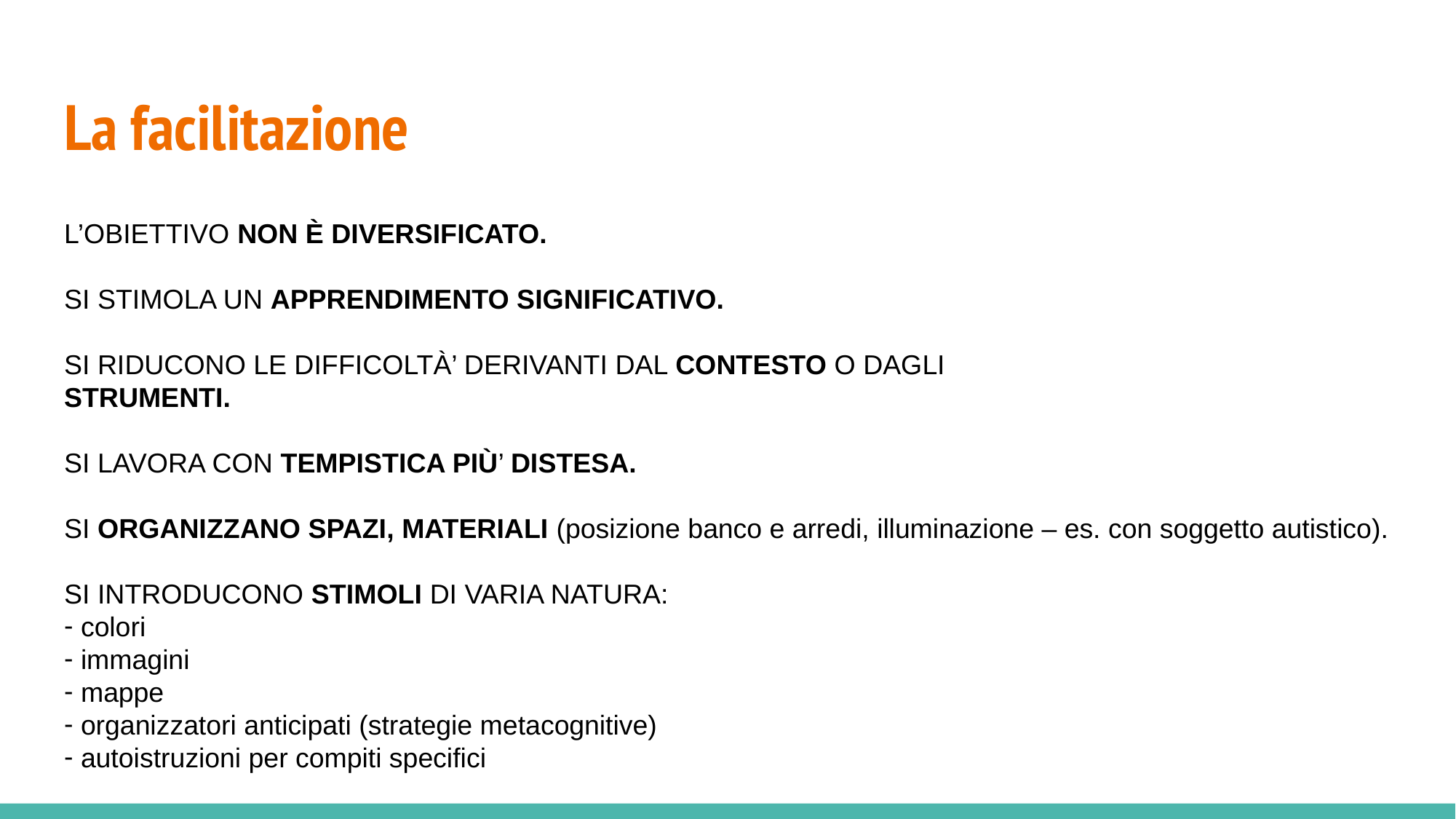

# La facilitazione
L’OBIETTIVO NON È DIVERSIFICATO.

SI STIMOLA UN APPRENDIMENTO SIGNIFICATIVO.

SI RIDUCONO LE DIFFICOLTÀ’ DERIVANTI DAL CONTESTO O DAGLI
STRUMENTI.

SI LAVORA CON TEMPISTICA PIÙ’ DISTESA.

SI ORGANIZZANO SPAZI, MATERIALI (posizione banco e arredi, illuminazione – es. con soggetto autistico).

SI INTRODUCONO STIMOLI DI VARIA NATURA:
 colori
 immagini
 mappe
 organizzatori anticipati (strategie metacognitive)
 autoistruzioni per compiti specifici